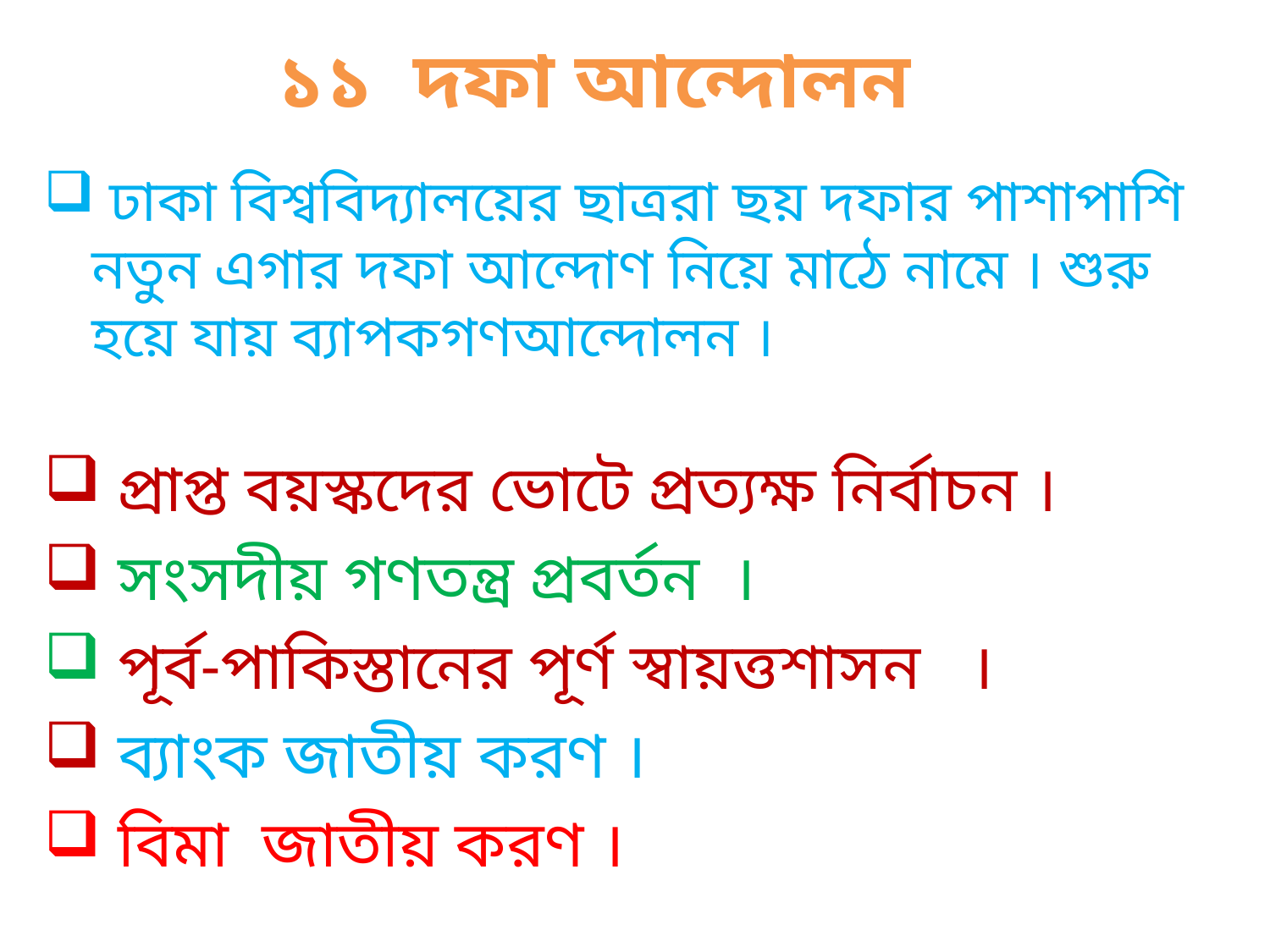

# ১১  দফা আন্দোলন
 ঢাকা বিশ্ববিদ্যালয়ের ছাত্ররা ছয় দফার পাশাপাশি নতুন এগার দফা আন্দোণ নিয়ে মাঠে নামে । শুরু হয়ে যায় ব্যাপকগণআন্দোলন ।
 প্রাপ্ত বয়স্কদের ভোটে প্রত্যক্ষ নির্বাচন ।
 সংসদীয় গণতন্ত্র প্রবর্তন  ।
 পূর্ব-পাকিস্তানের পূর্ণ স্বায়ত্তশাসন   ।
 ব্যাংক জাতীয় করণ ।
 বিমা  জাতীয় করণ ।